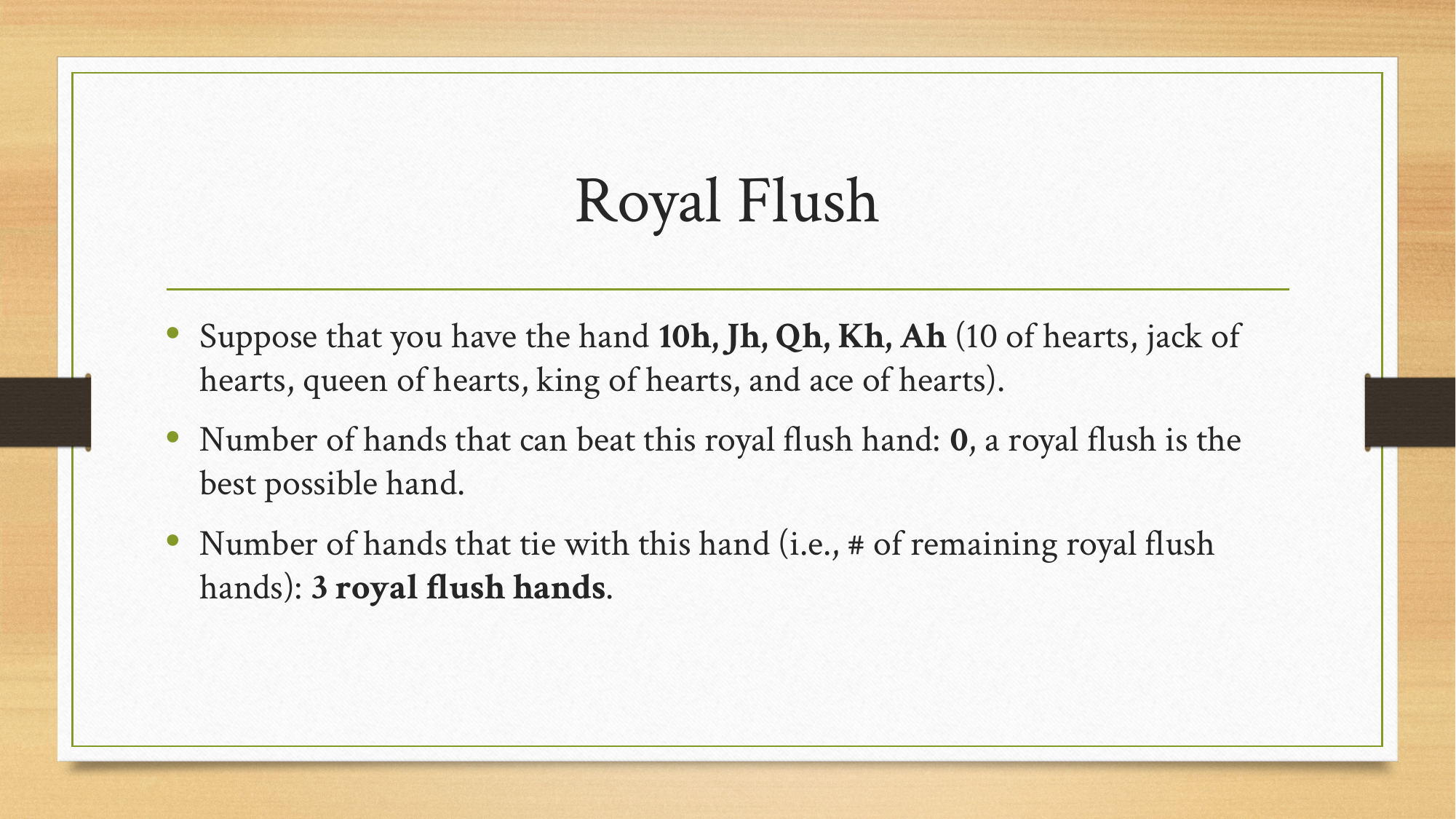

# Royal Flush
Suppose that you have the hand 10h, Jh, Qh, Kh, Ah (10 of hearts, jack of hearts, queen of hearts, king of hearts, and ace of hearts).
Number of hands that can beat this royal flush hand: 0, a royal flush is the best possible hand.
Number of hands that tie with this hand (i.e., # of remaining royal flush hands): 3 royal flush hands.